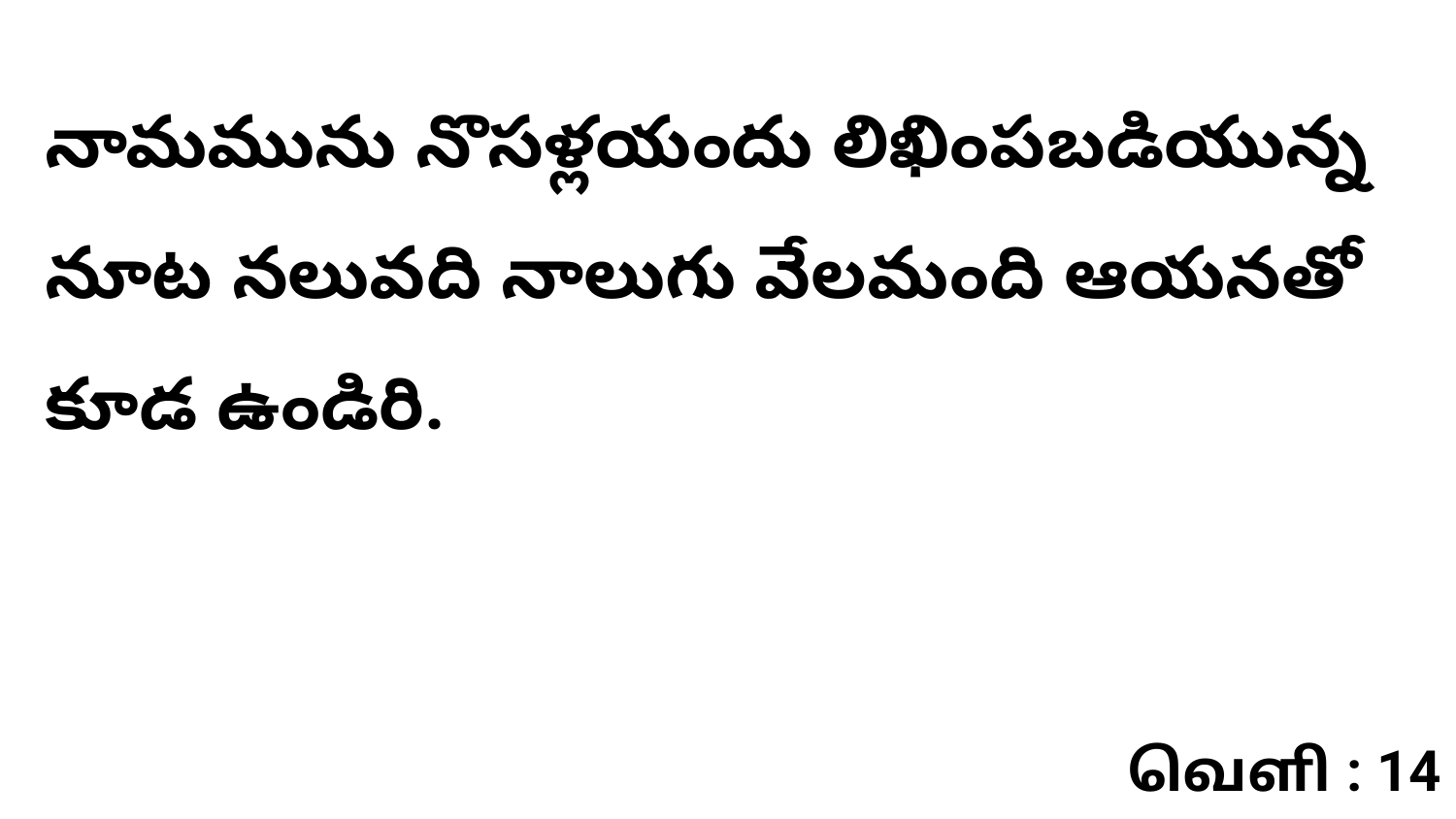

నామమును నొసళ్లయందు లిఖింపబడియున్న నూట నలువది నాలుగు వేలమంది ఆయనతో కూడ ఉండిరి.
வெளி : 14